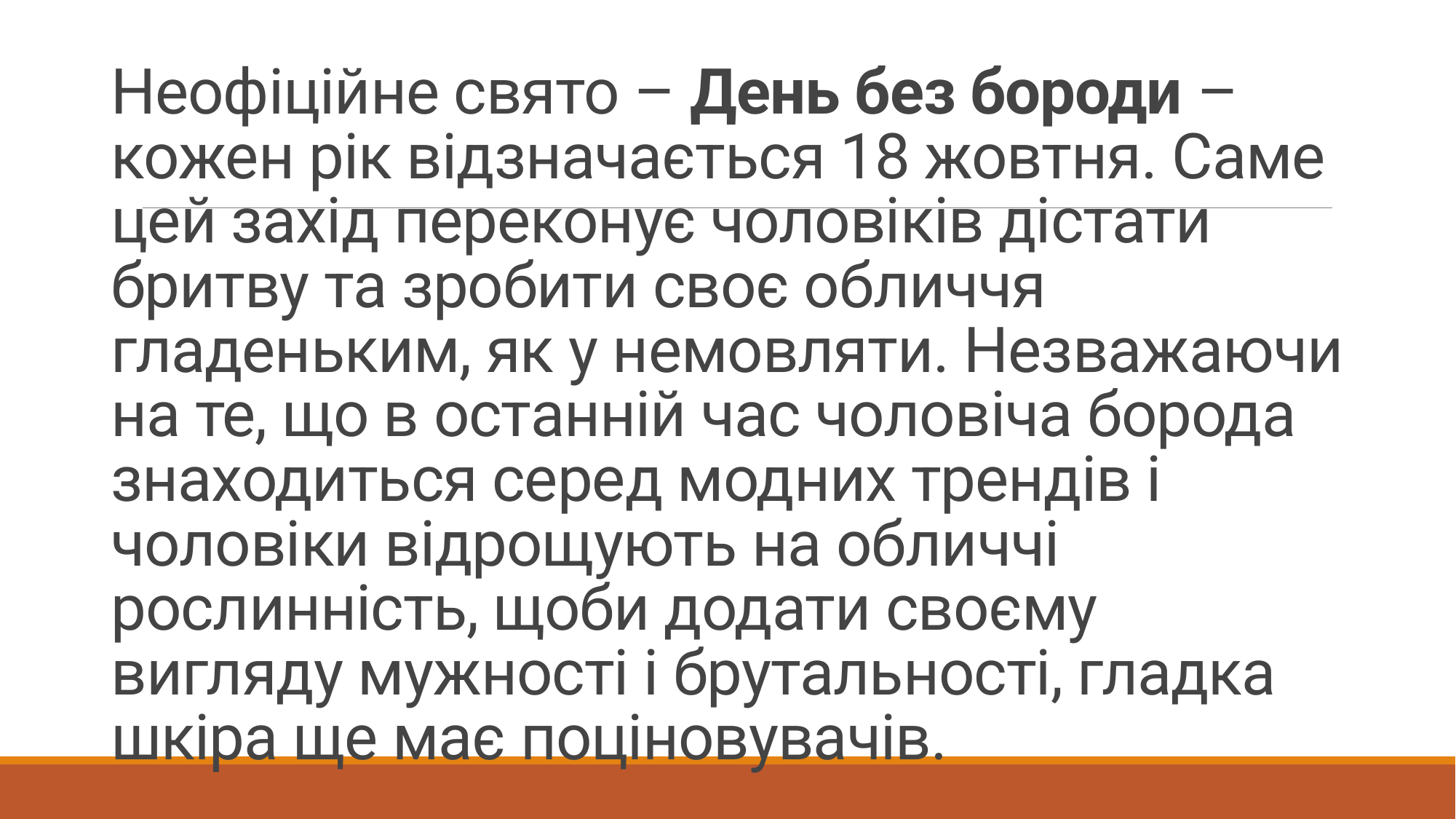

# Неофіційне свято – День без бороди – кожен рік відзначається 18 жовтня. Саме цей захід переконує чоловіків дістати бритву та зробити своє обличчя гладеньким, як у немовляти. Незважаючи на те, що в останній час чоловіча борода знаходиться серед модних трендів і чоловіки відрощують на обличчі рослинність, щоби додати своєму вигляду мужності і брутальності, гладка шкіра ще має поціновувачів.